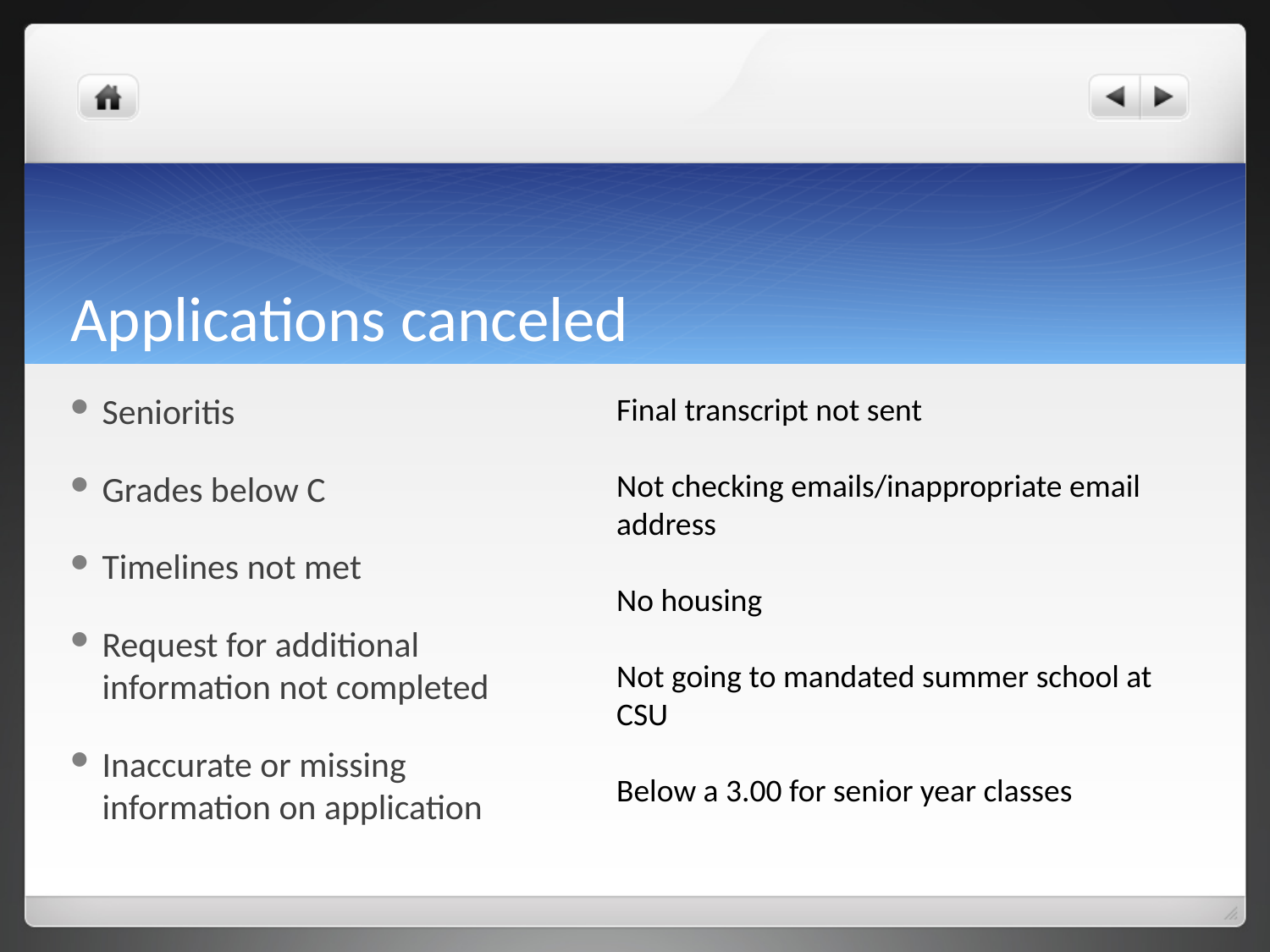

# Applications canceled
Senioritis
Grades below C
Timelines not met
Request for additional information not completed
Inaccurate or missing information on application

Final transcript not sent

Not checking emails/inappropriate email address

No housing

Not going to mandated summer school at CSU

Below a 3.00 for senior year classes